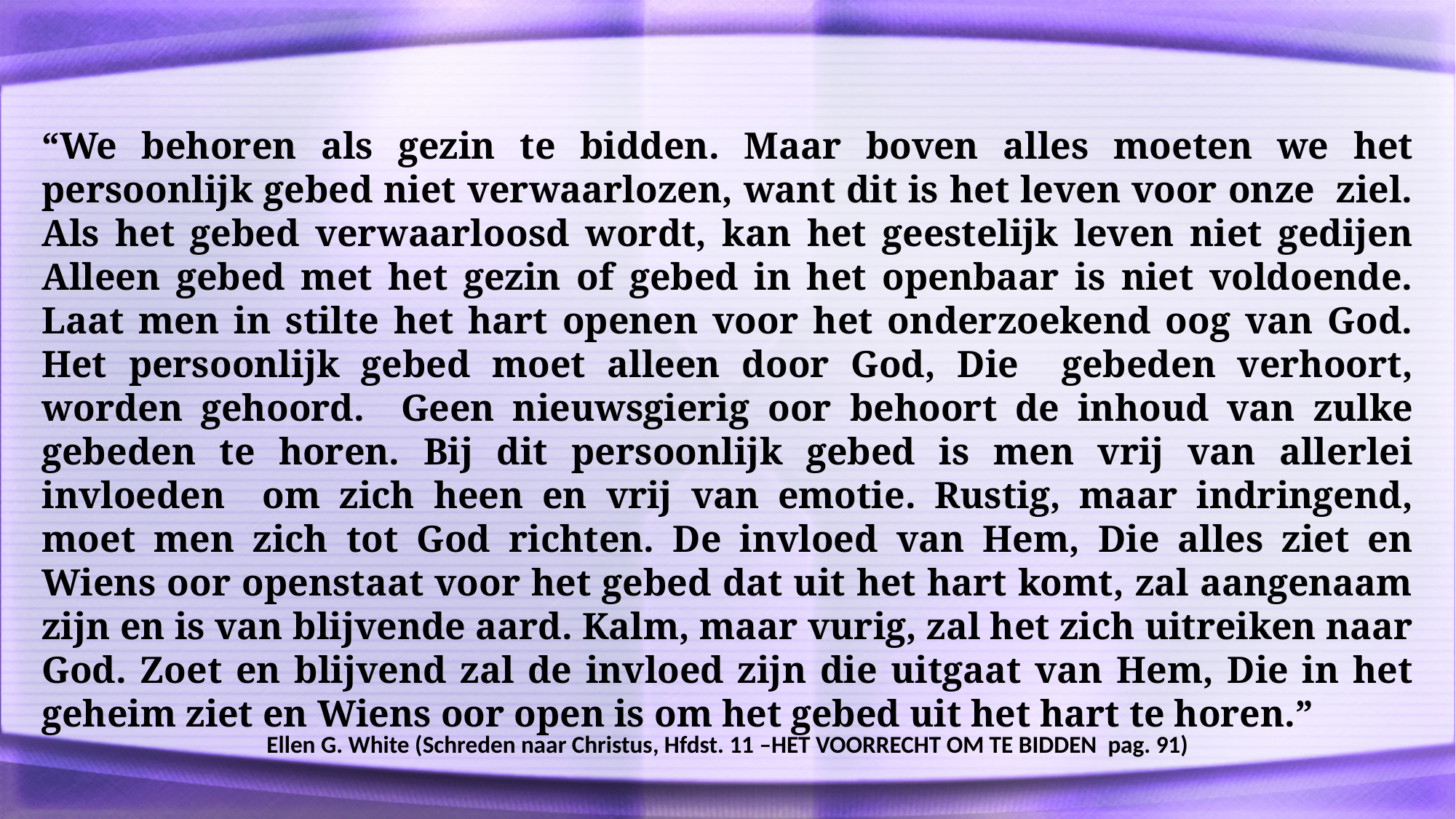

“We behoren als gezin te bidden. Maar boven alles moeten we het persoonlijk gebed niet verwaarlozen, want dit is het leven voor onze  ziel. Als het gebed verwaarloosd wordt, kan het geestelijk leven niet gedijen Alleen gebed met het gezin of gebed in het openbaar is niet voldoende. Laat men in stilte het hart openen voor het onderzoekend oog van God. Het persoonlijk gebed moet alleen door God, Die  gebeden verhoort, worden gehoord.  Geen nieuwsgierig oor behoort de inhoud van zulke gebeden te horen. Bij dit persoonlijk gebed is men vrij van allerlei invloeden  om zich heen en vrij van emotie. Rustig, maar indringend, moet men zich tot God richten. De invloed van Hem, Die alles ziet en Wiens oor openstaat voor het gebed dat uit het hart komt, zal aangenaam zijn en is van blijvende aard. Kalm, maar vurig, zal het zich uitreiken naar God. Zoet en blijvend zal de invloed zijn die uitgaat van Hem, Die in het geheim ziet en Wiens oor open is om het gebed uit het hart te horen.”
Ellen G. White (Schreden naar Christus, Hfdst. 11 –HET VOORRECHT OM TE BIDDEN  pag. 91)